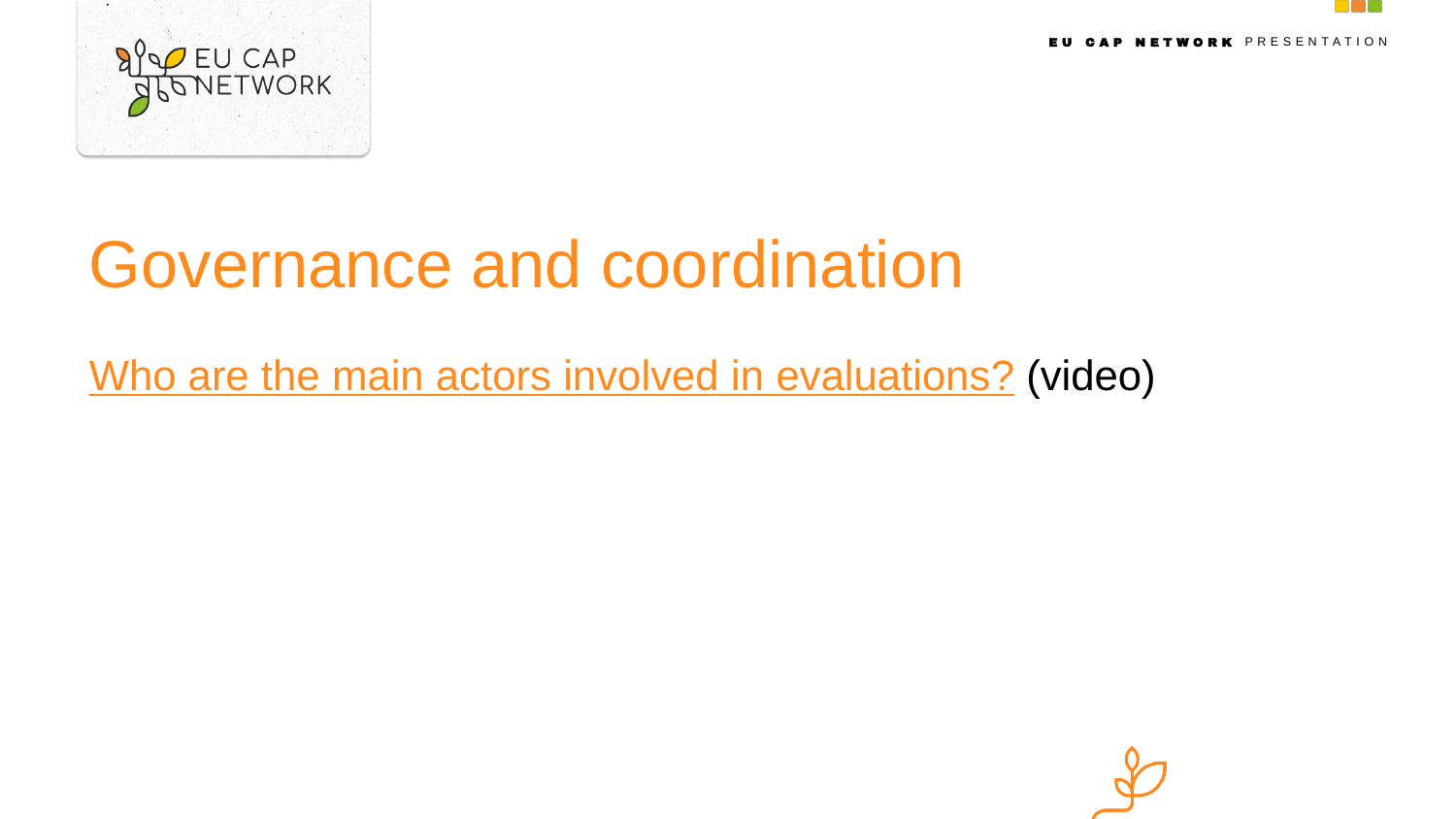

# Governance and coordination
Who are the main actors involved in evaluations? (video)